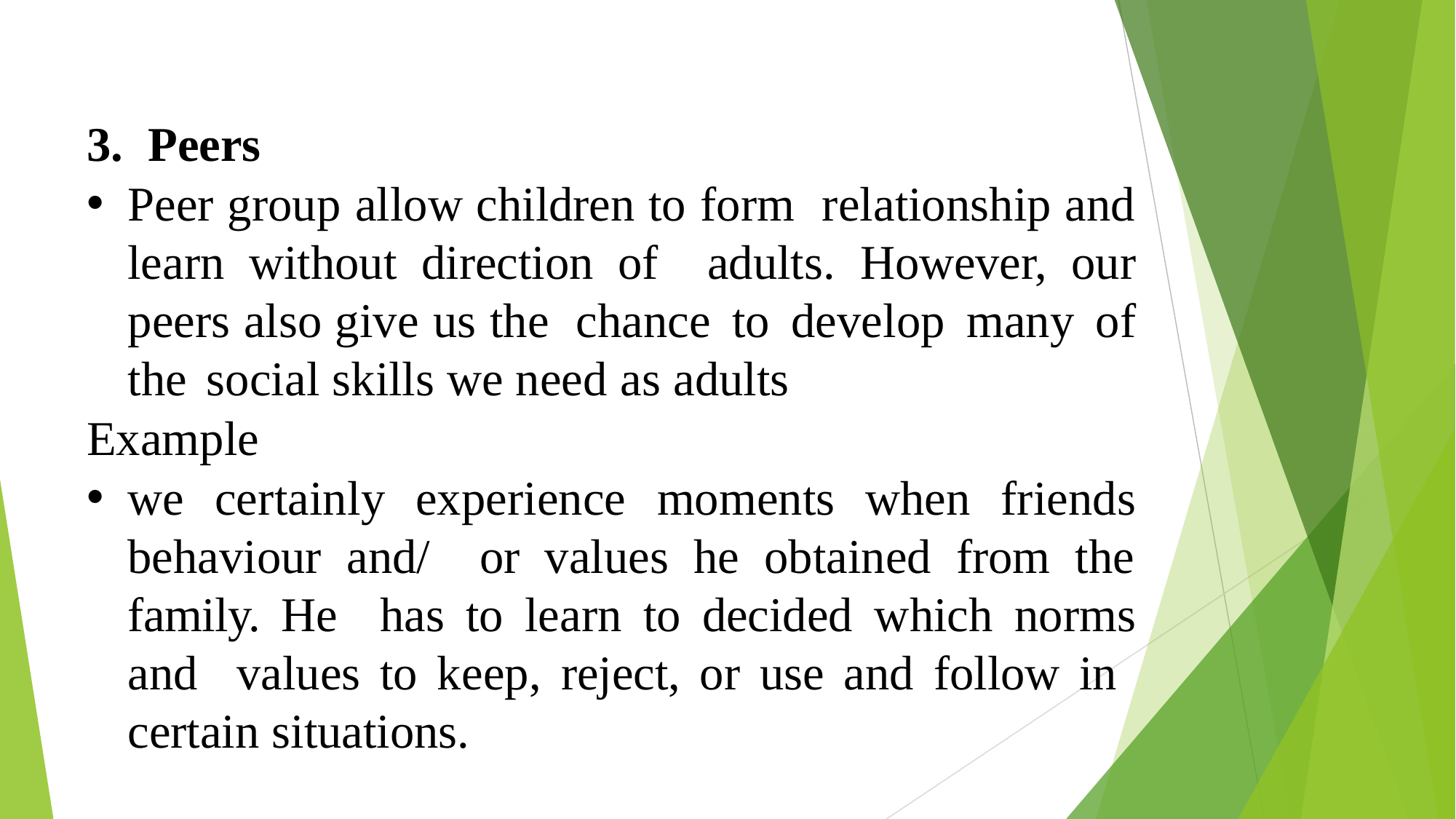

Peers
Peer group allow children to form  relationship and learn without direction of  adults. However, our peers also give us the  chance to develop many of the social skills we need as	adults
Example
we certainly experience moments when friends behaviour and/  or values he obtained from the family. He  has to learn to decided which norms and  values to keep, reject, or use and follow in  certain situations.